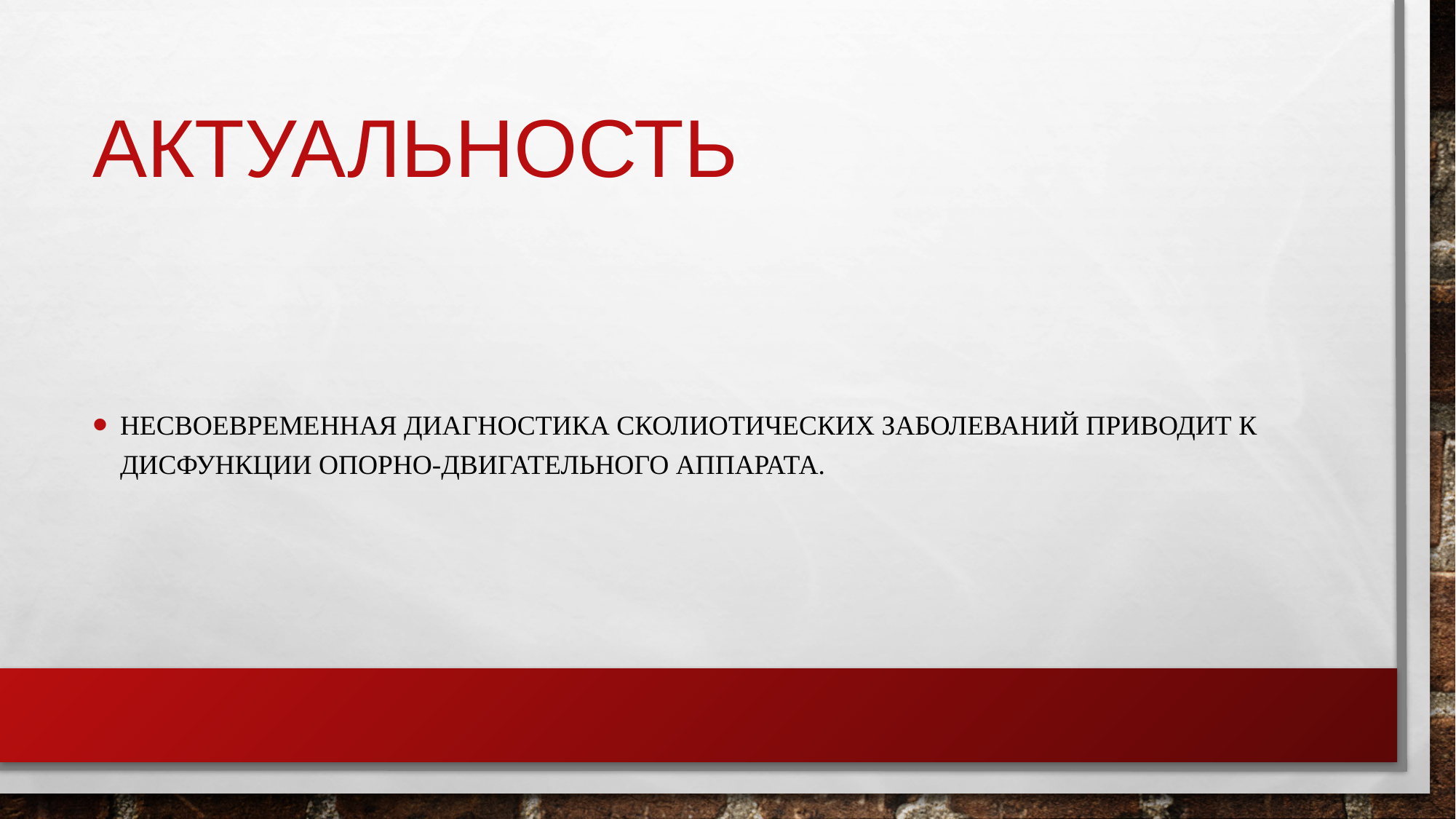

# Актуальность

Несвоевременная диагностика сколиотических заболеваний приводит к дисфункции опорно-двигательного аппарата.